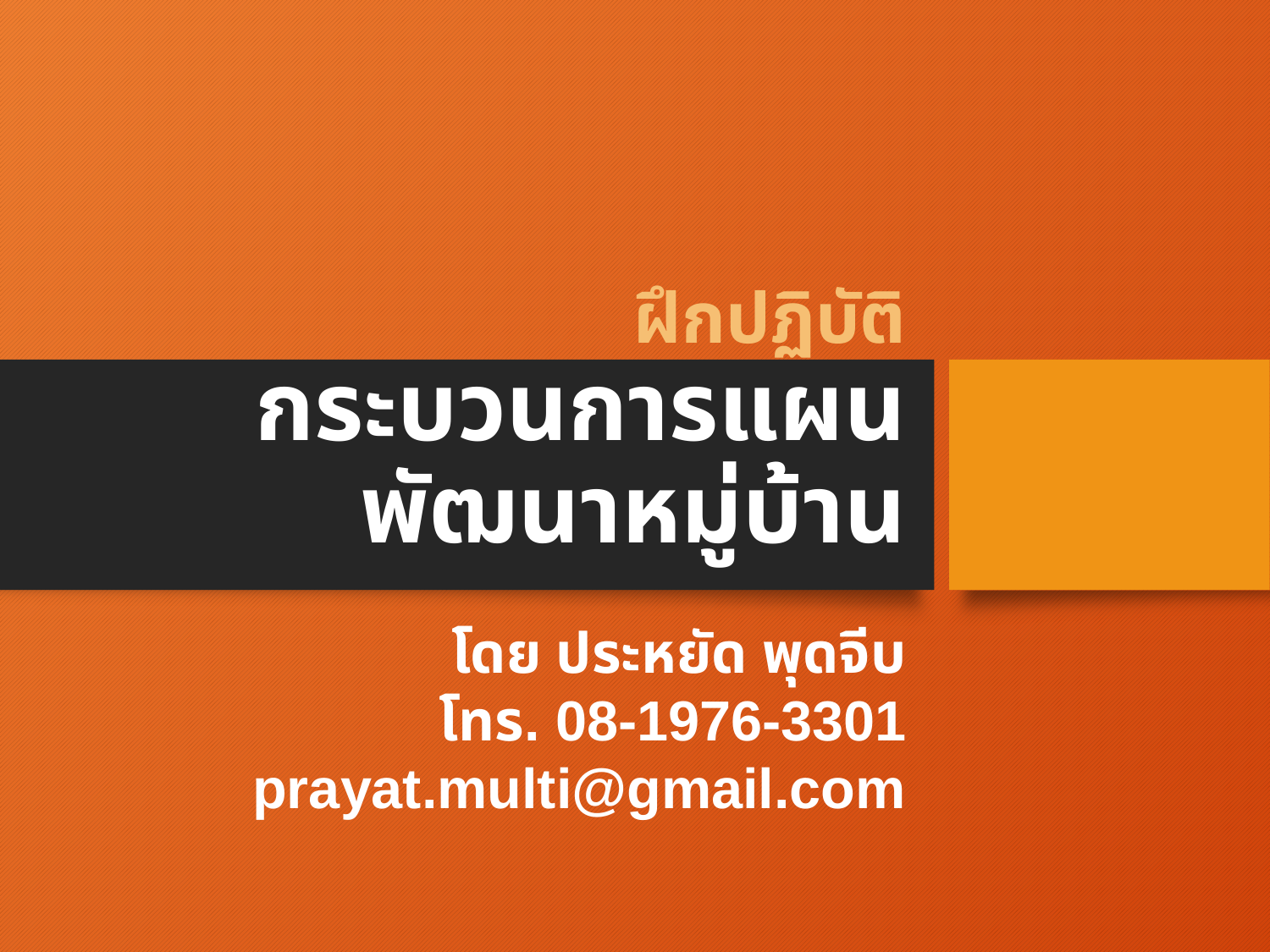

# ฝึกปฏิบัติ กระบวนการแผนพัฒนาหมู่บ้าน
โดย ประหยัด พุดจีบ
โทร. 08-1976-3301
prayat.multi@gmail.com